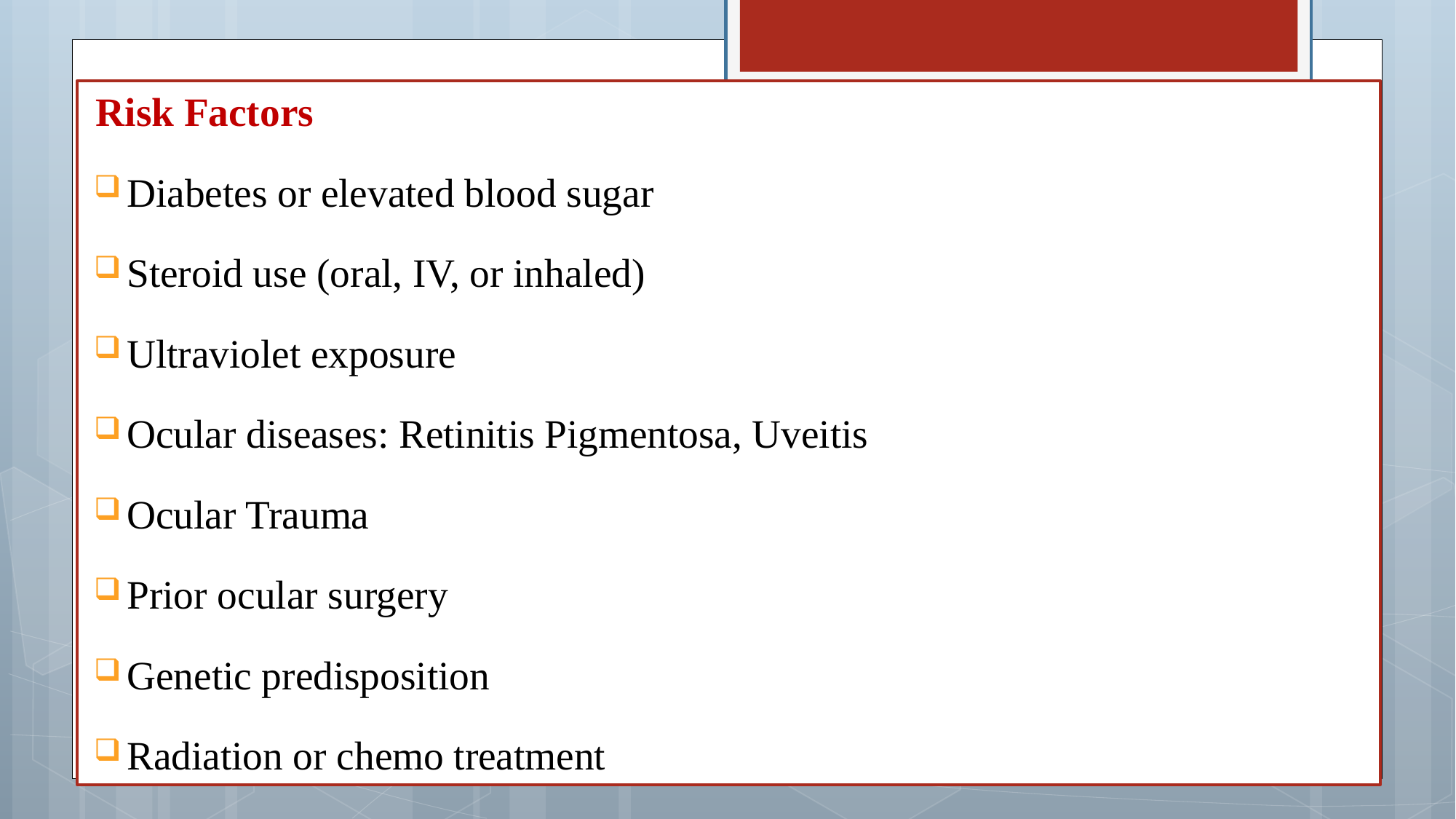

Risk Factors
Diabetes or elevated blood sugar
Steroid use (oral, IV, or inhaled)
Ultraviolet exposure
Ocular diseases: Retinitis Pigmentosa, Uveitis
Ocular Trauma
Prior ocular surgery
Genetic predisposition
Radiation or chemo treatment